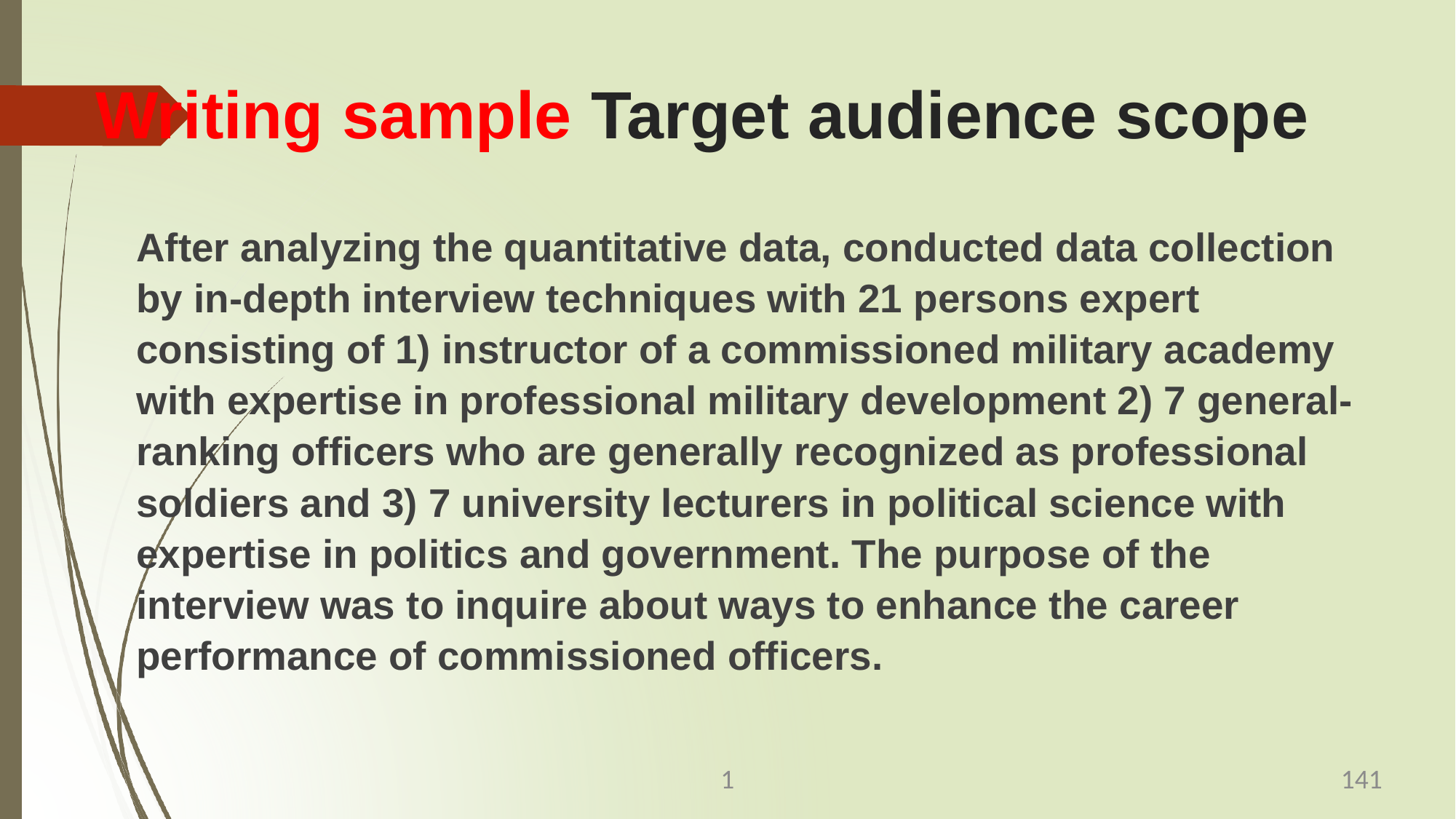

# Writing sample Target audience scope
After analyzing the quantitative data, conducted data collection by in-depth interview techniques with 21 persons expert consisting of 1) instructor of a commissioned military academy with expertise in professional military development 2) 7 general-ranking officers who are generally recognized as professional soldiers and 3) 7 university lecturers in political science with expertise in politics and government. The purpose of the interview was to inquire about ways to enhance the career performance of commissioned officers.

1
141